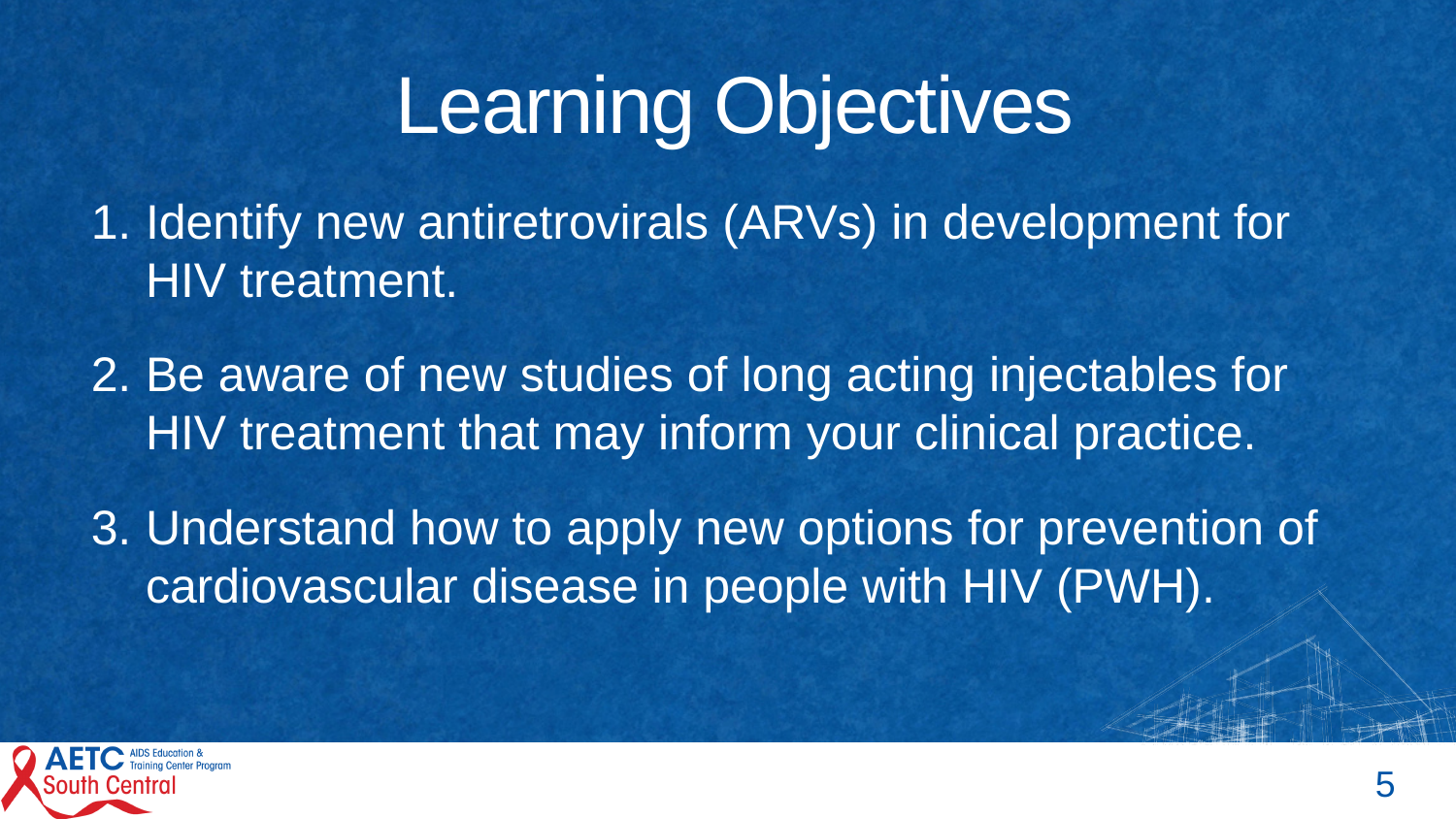

# Learning Objectives
Identify new antiretrovirals (ARVs) in development for HIV treatment.
Be aware of new studies of long acting injectables for HIV treatment that may inform your clinical practice.
Understand how to apply new options for prevention of cardiovascular disease in people with HIV (PWH).